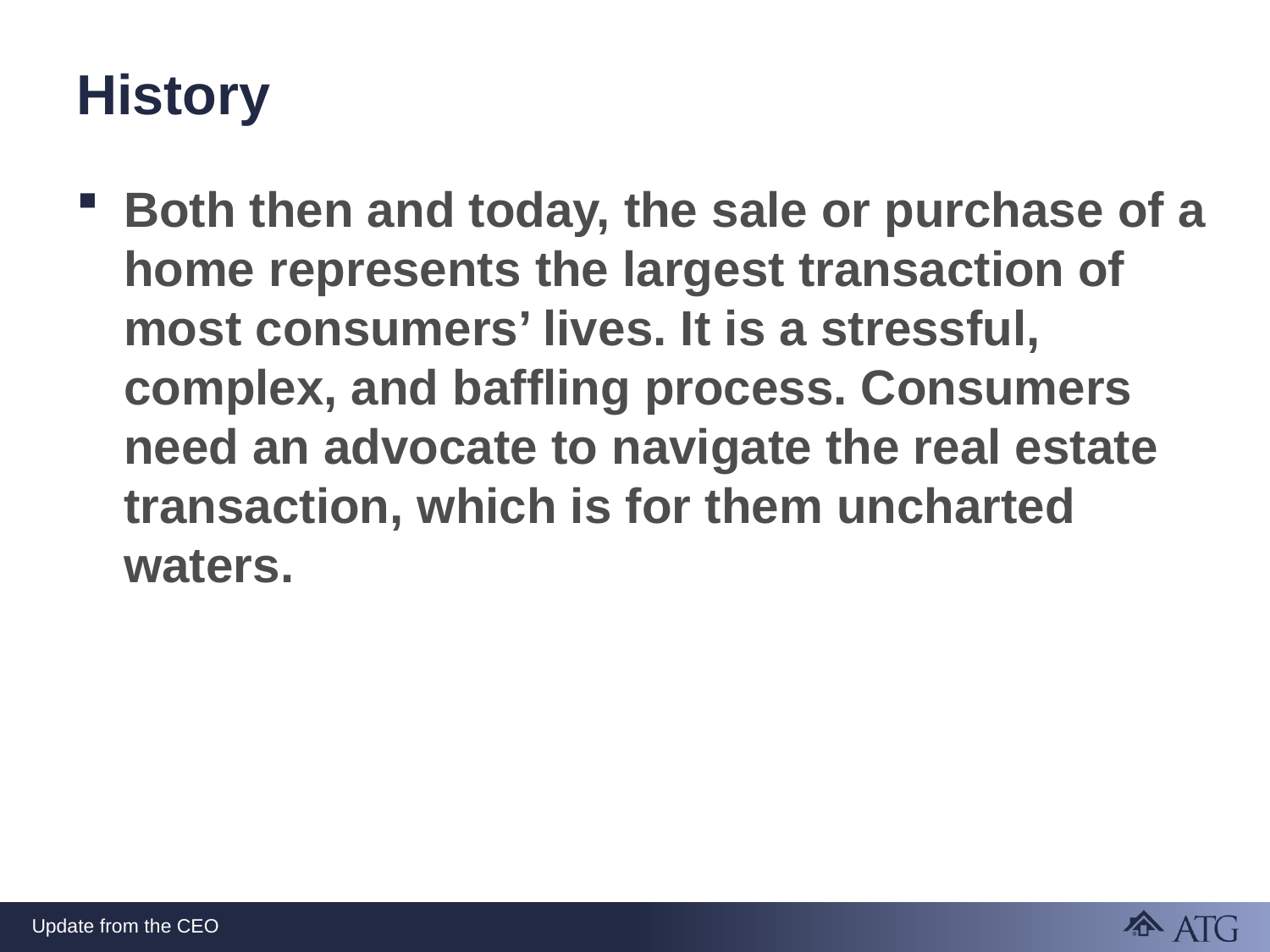

# History
Both then and today, the sale or purchase of a home represents the largest transaction of most consumers’ lives. It is a stressful, complex, and baffling process. Consumers need an advocate to navigate the real estate transaction, which is for them uncharted waters.